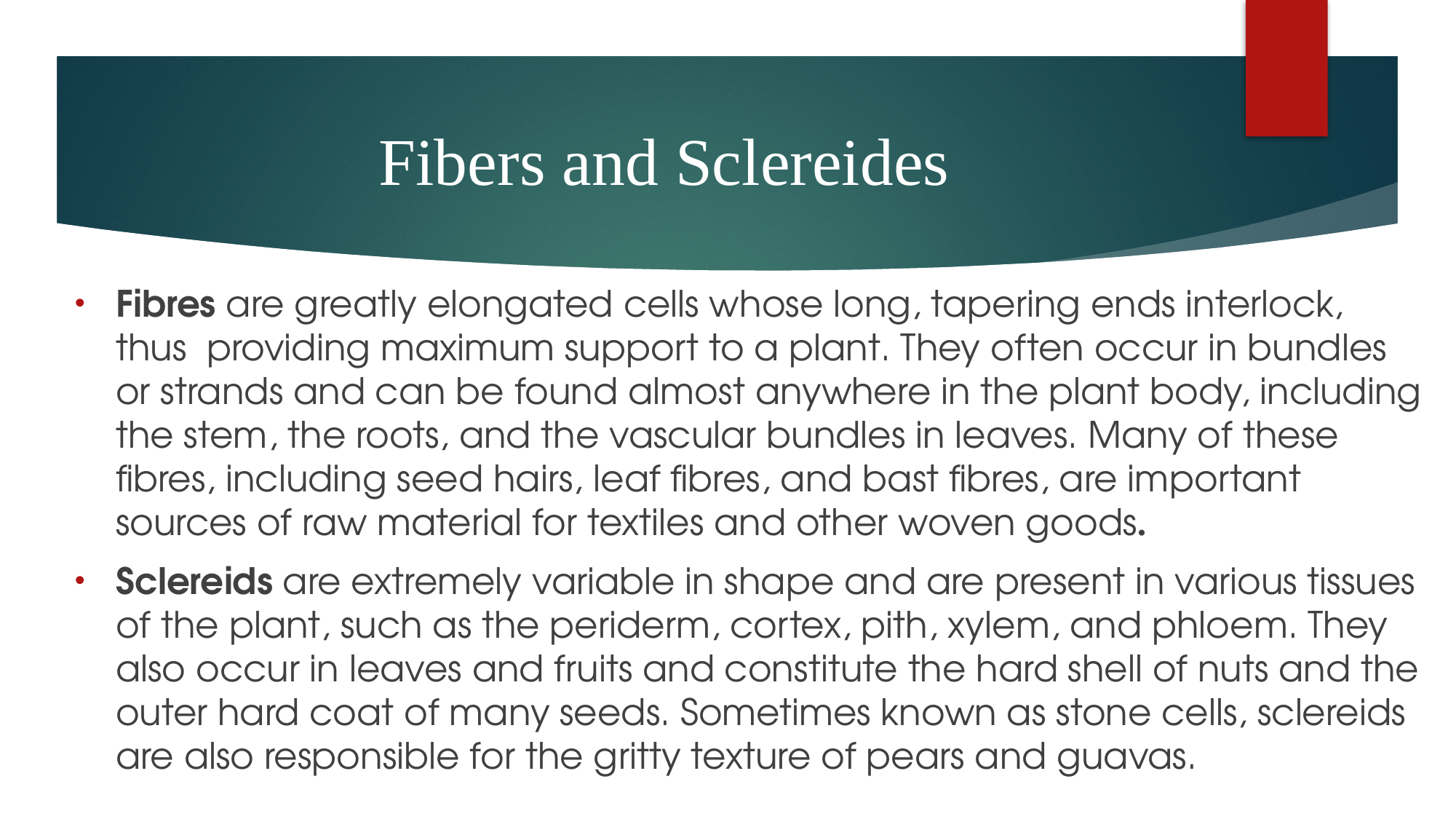

# Fibers and Sclereides
Fibres are greatly elongated cells whose long, tapering ends interlock, thus  providing maximum support to a plant. They often occur in bundles or strands and can be found almost anywhere in the plant body, including the stem, the roots, and the vascular bundles in leaves. Many of these fibres, including seed hairs, leaf fibres, and bast fibres, are important sources of raw material for textiles and other woven goods.
Sclereids are extremely variable in shape and are present in various tissues of the plant, such as the periderm, cortex, pith, xylem, and phloem. They also occur in leaves and fruits and constitute the hard shell of nuts and the outer hard coat of many seeds. Sometimes known as stone cells, sclereids are also responsible for the gritty texture of pears and guavas.